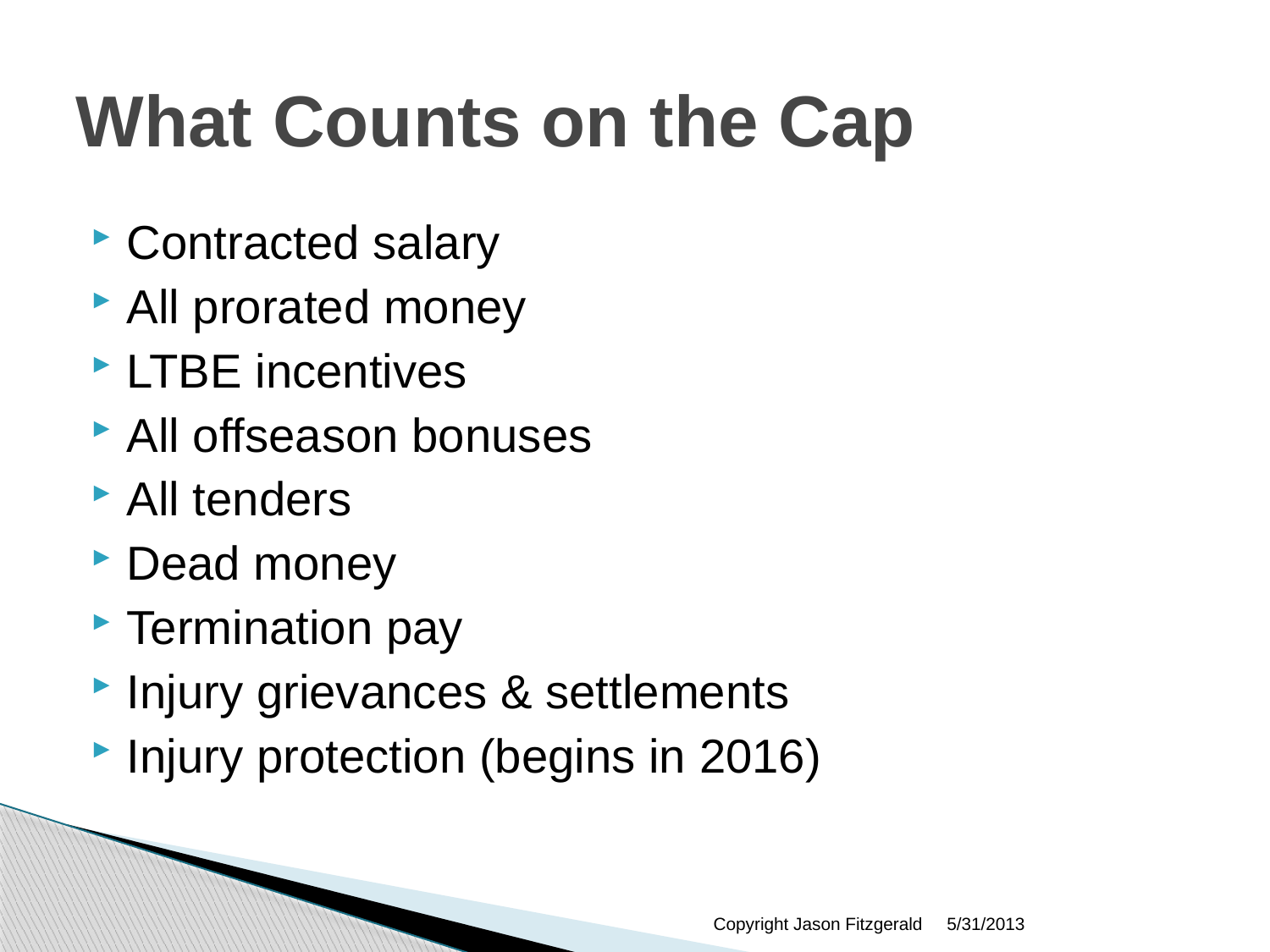

# What Counts on the Cap
Contracted salary
All prorated money
LTBE incentives
All offseason bonuses
All tenders
Dead money
Termination pay
Injury grievances & settlements
Injury protection (begins in 2016)

Copyright Jason Fitzgerald
5/31/2013